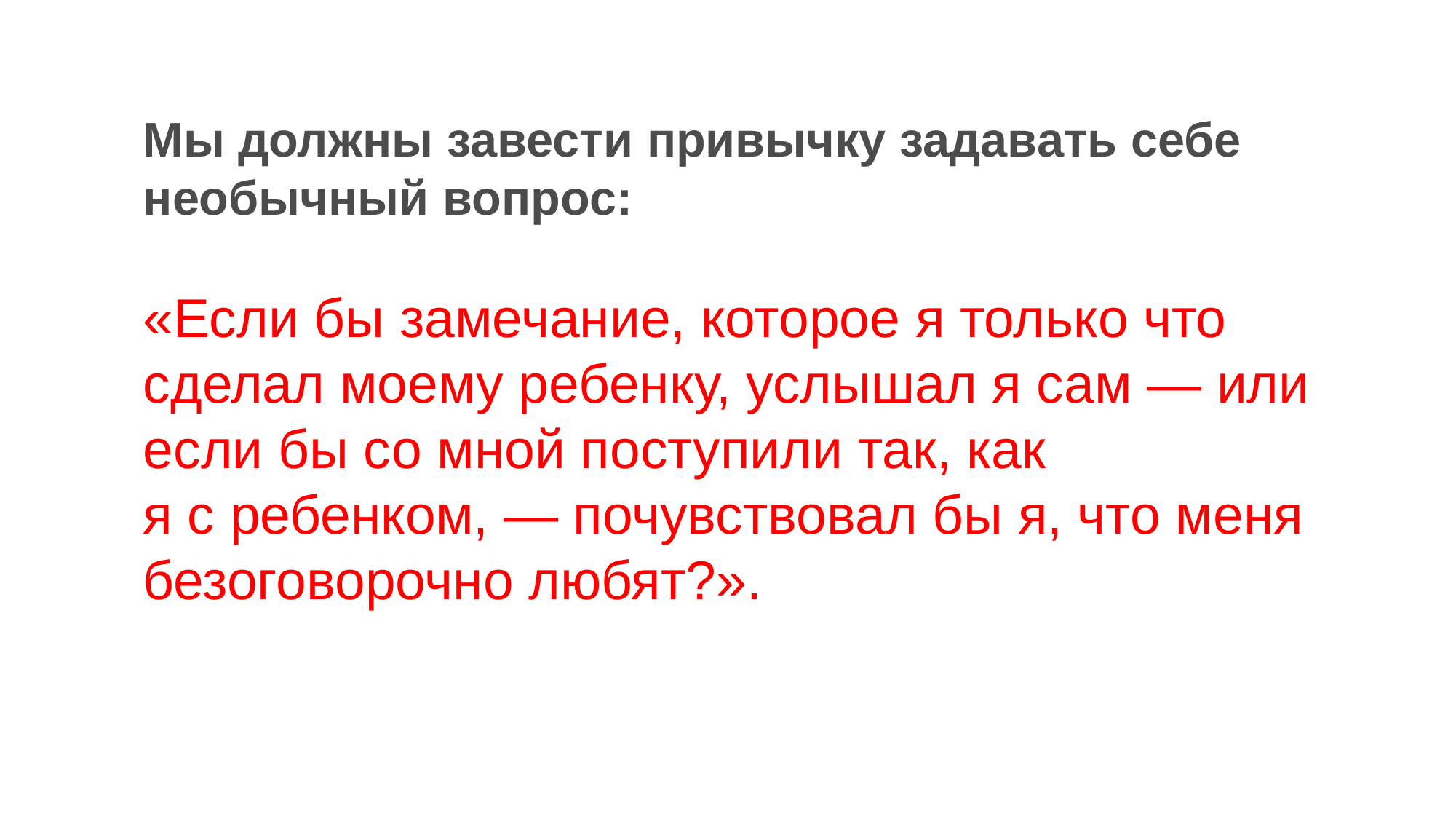

Мы должны завести привычку задавать себе необычный вопрос:

«Если бы замечание, которое я только что сделал моему ребенку, услышал я сам — или если бы со мной поступили так, как я с ребенком, — почувствовал бы я, что меня безоговорочно любят?».